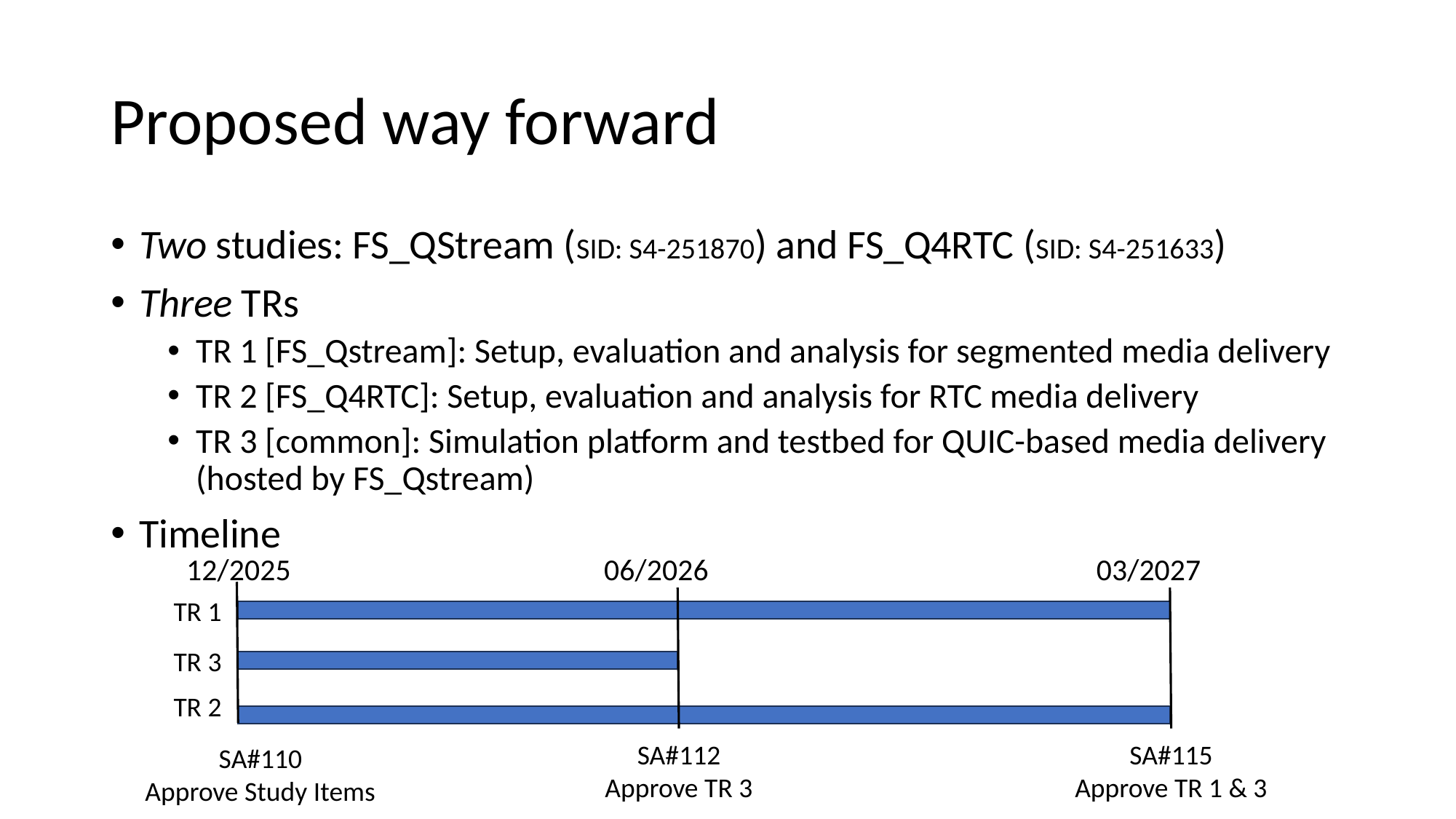

# Proposed way forward
Two studies: FS_QStream (SID: S4-251870) and FS_Q4RTC (SID: S4-251633)
Three TRs
TR 1 [FS_Qstream]: Setup, evaluation and analysis for segmented media delivery
TR 2 [FS_Q4RTC]: Setup, evaluation and analysis for RTC media delivery
TR 3 [common]: Simulation platform and testbed for QUIC-based media delivery (hosted by FS_Qstream)
Timeline
06/2026
03/2027
12/2025
TR 1

TR 3

TR 2

SA#115
Approve TR 1 & 3​
SA#112
Approve TR 3​
SA#110
Approve Study Items​